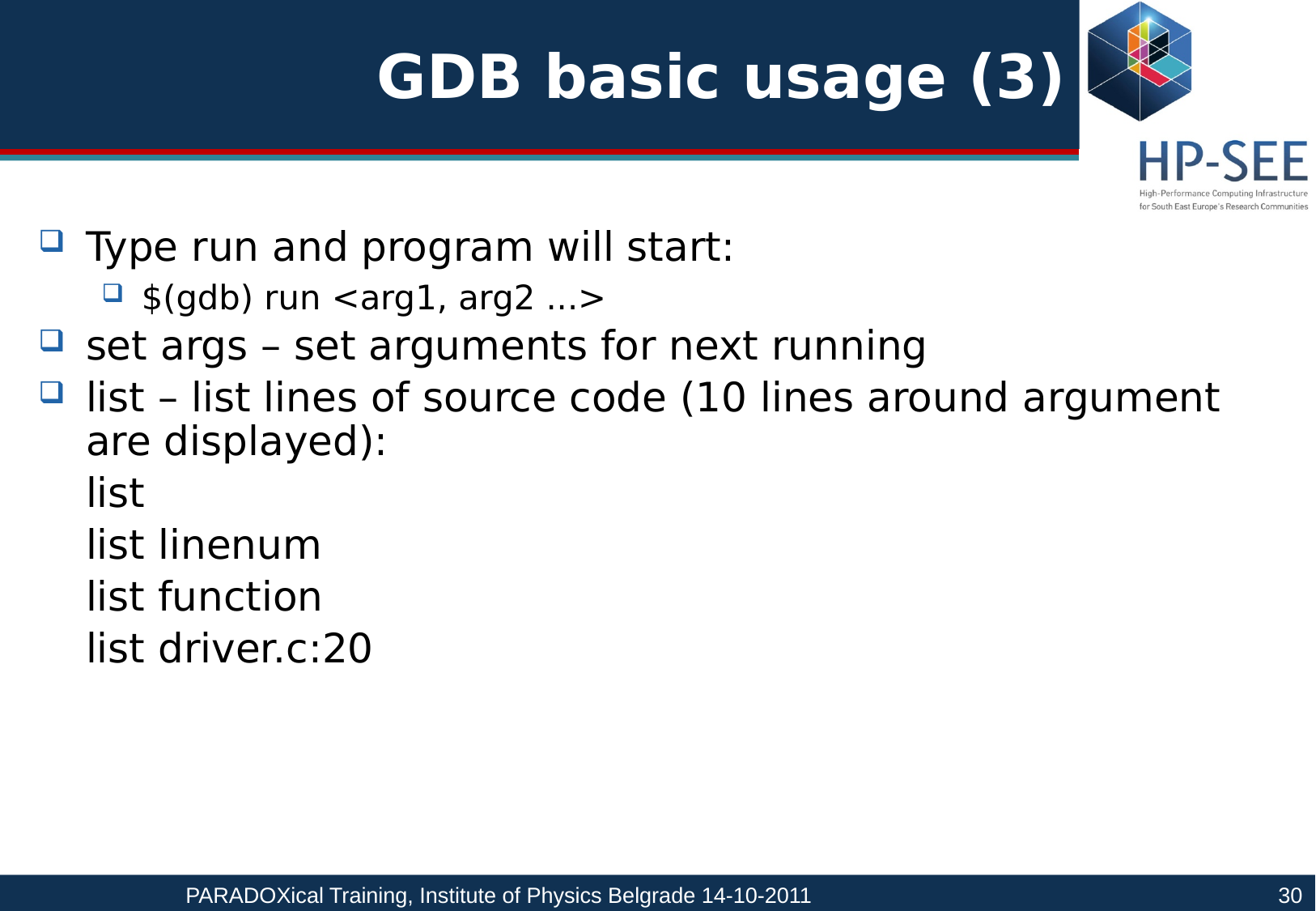

# GDB basic usage (3)
Type run and program will start:
$(gdb) run <arg1, arg2 ...>
set args – set arguments for next running
list – list lines of source code (10 lines around argument are displayed):
	list
	list linenum
	list function
	list driver.c:20
PARADOXical Training, Institute of Physics Belgrade 14-10-2011				30